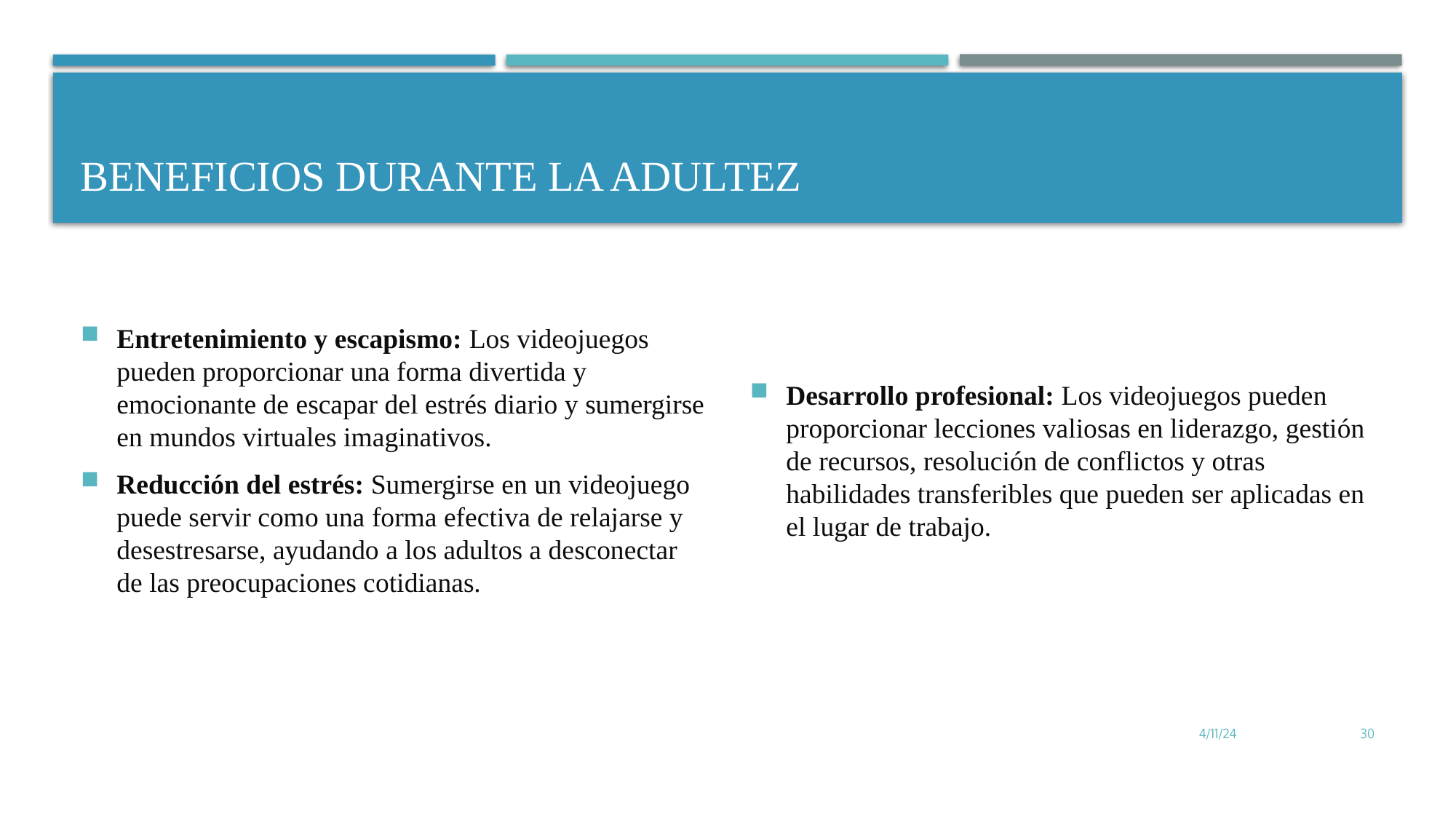

# Beneficios durante la adultez
Entretenimiento y escapismo: Los videojuegos pueden proporcionar una forma divertida y emocionante de escapar del estrés diario y sumergirse en mundos virtuales imaginativos.
Reducción del estrés: Sumergirse en un videojuego puede servir como una forma efectiva de relajarse y desestresarse, ayudando a los adultos a desconectar de las preocupaciones cotidianas.

Desarrollo profesional: Los videojuegos pueden proporcionar lecciones valiosas en liderazgo, gestión de recursos, resolución de conflictos y otras habilidades transferibles que pueden ser aplicadas en el lugar de trabajo.

4/11/24
30